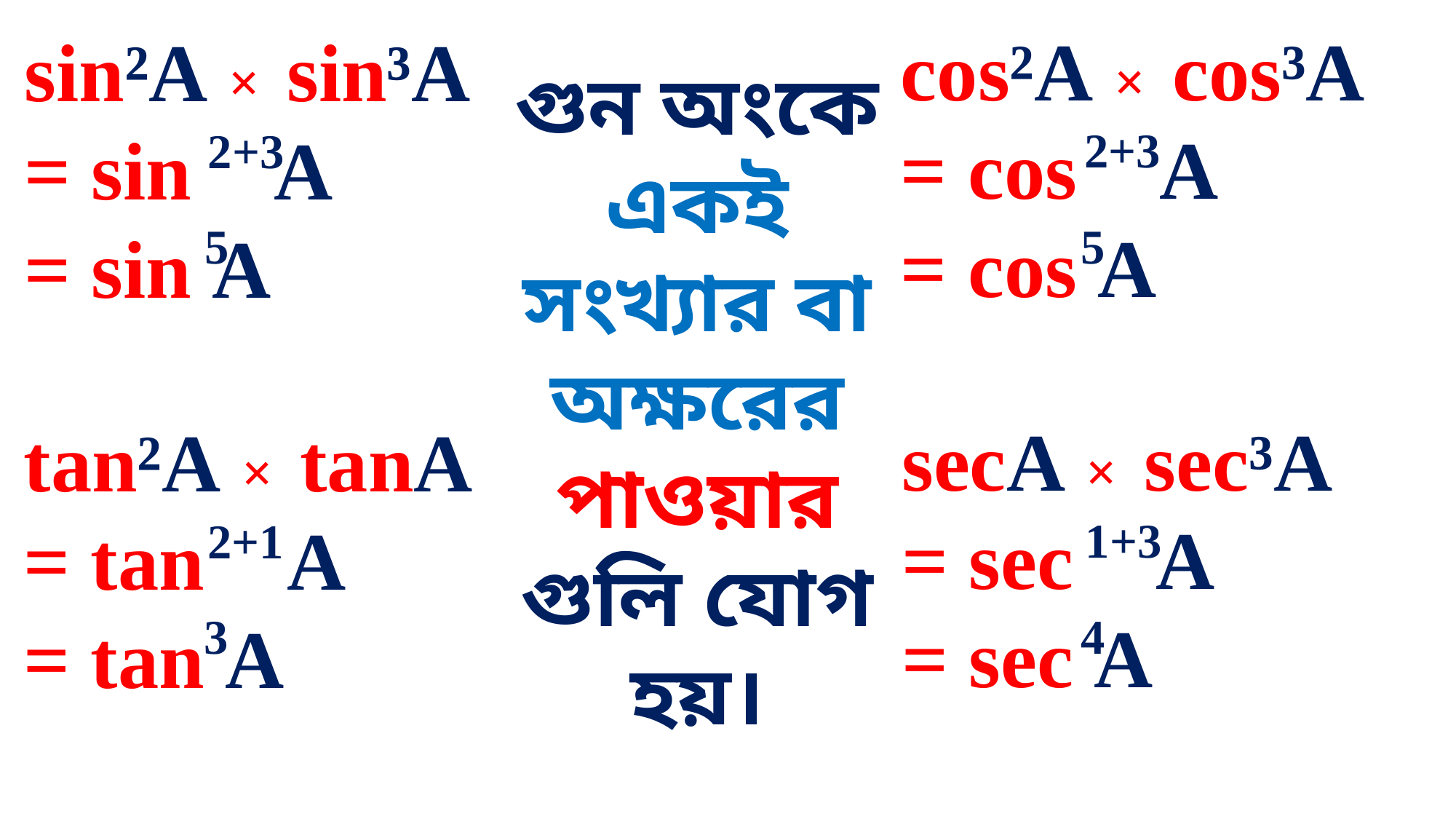

cos²A ×  cos³A
= cos    A
= cos A
2+3
5
sin²A ×  sin³A
= sin    A
= sin A
2+3
5
গুন অংকে একই সংখ্যার বা অক্ষরের পাওয়ার গুলি যোগ হয়।
secA ×  sec³A
= sec    A
= sec A
1+3
4
tan²A ×  tanA
= tan    A
= tan A
2+1
3